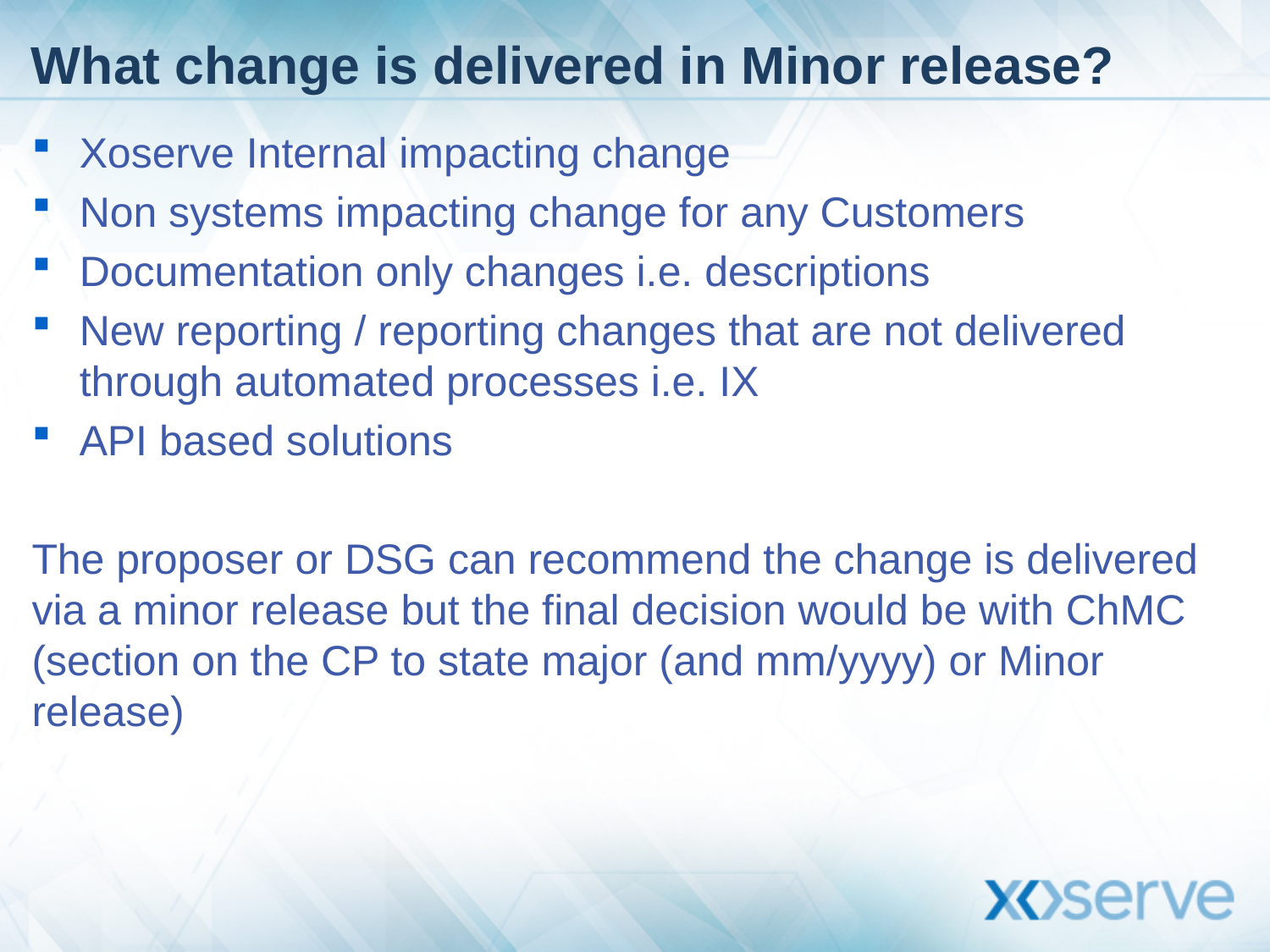

# What change is delivered in Minor release?
Xoserve Internal impacting change
Non systems impacting change for any Customers
Documentation only changes i.e. descriptions
New reporting / reporting changes that are not delivered through automated processes i.e. IX
API based solutions

The proposer or DSG can recommend the change is delivered via a minor release but the final decision would be with ChMC (section on the CP to state major (and mm/yyyy) or Minor release)